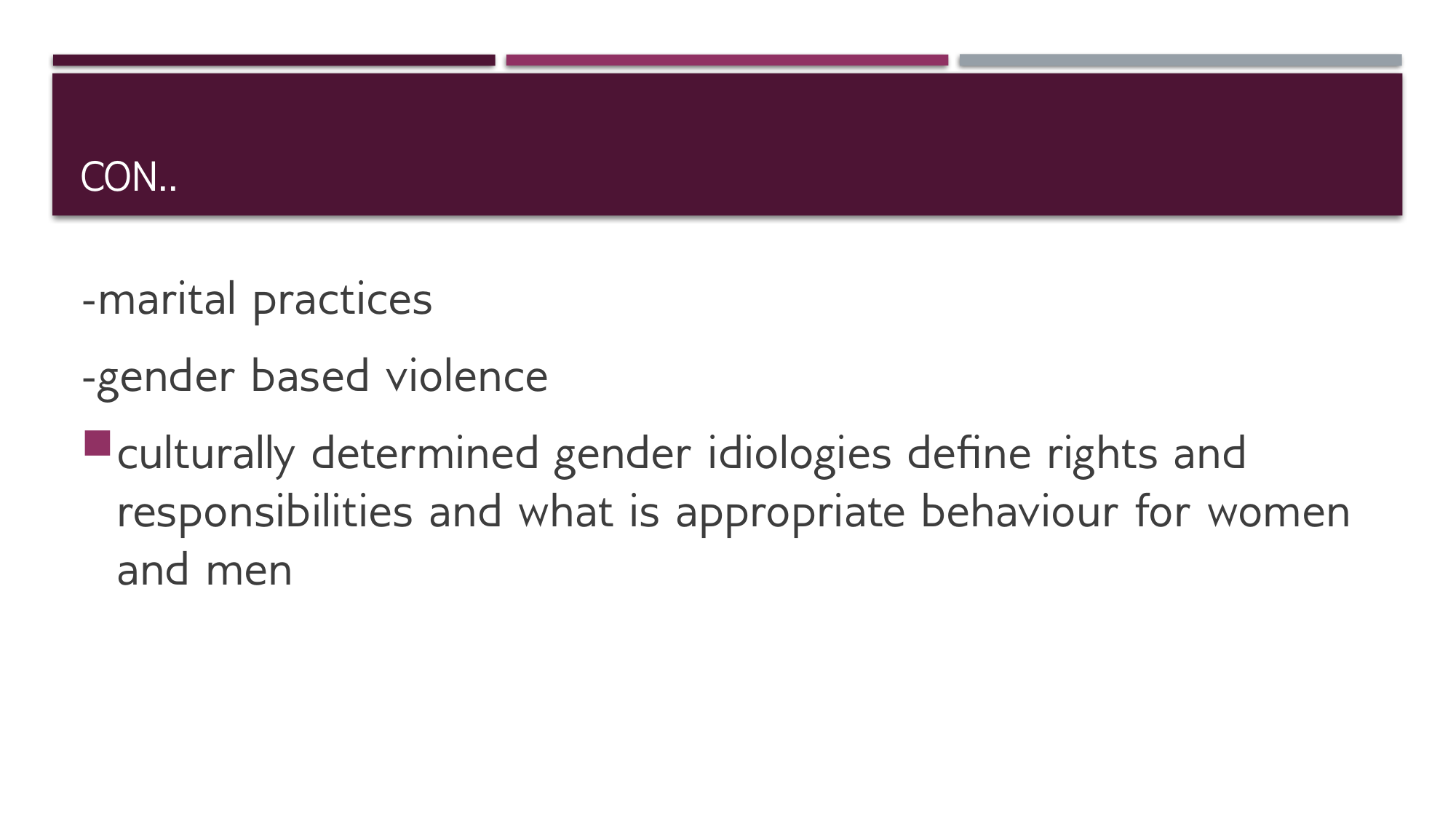

# Con..
-marital practices
-gender based violence
culturally determined gender idiologies define rights and responsibilities and what is appropriate behaviour for women and men